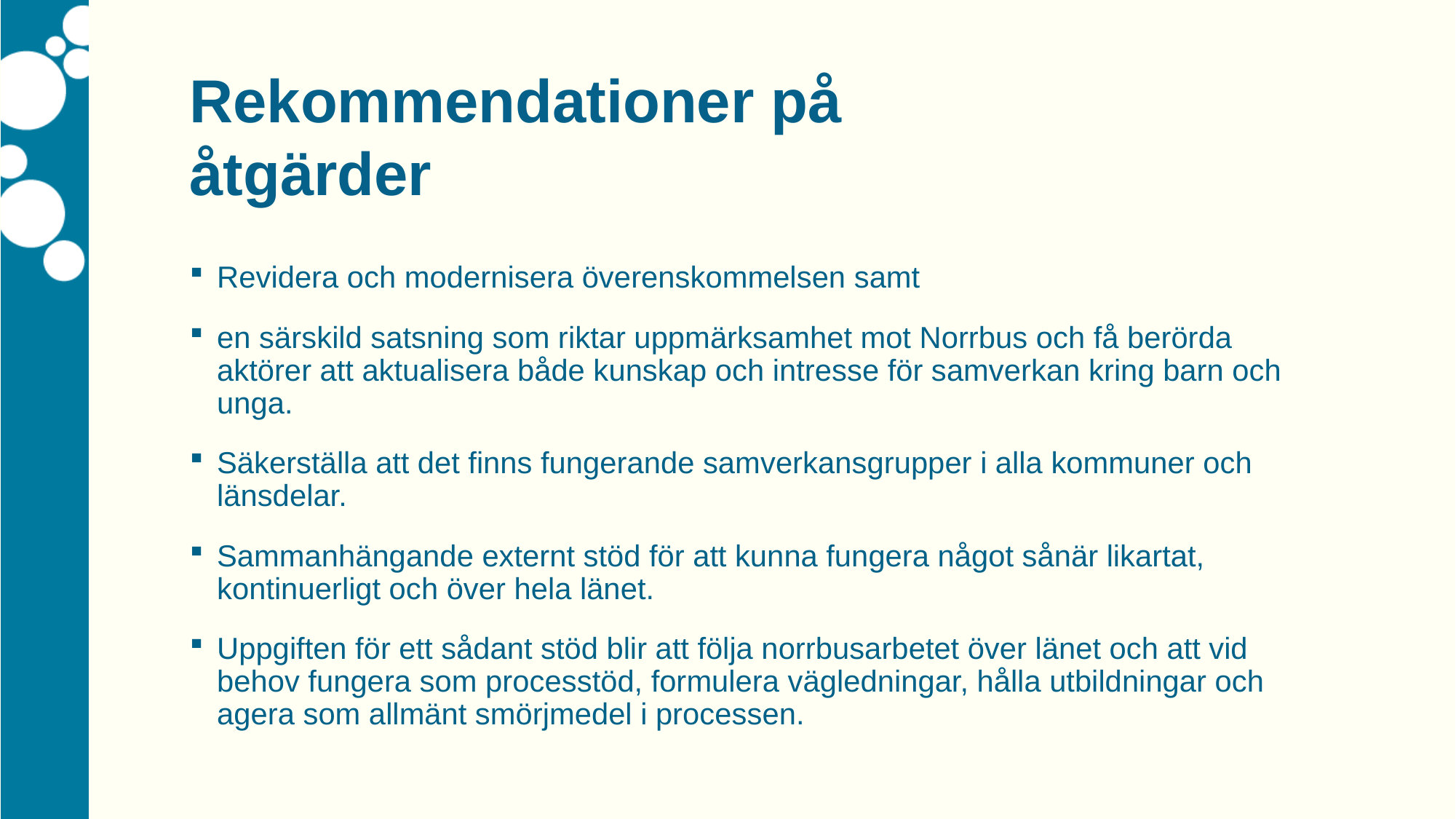

Rekommendationer på åtgärder
Revidera och modernisera överenskommelsen samt
en särskild satsning som riktar uppmärksamhet mot Norrbus och få berörda aktörer att aktualisera både kunskap och intresse för samverkan kring barn och unga.
Säkerställa att det finns fungerande samverkansgrupper i alla kommuner och länsdelar.
Sammanhängande externt stöd för att kunna fungera något sånär likartat, kontinuerligt och över hela länet.
Uppgiften för ett sådant stöd blir att följa norrbusarbetet över länet och att vid behov fungera som processtöd, formulera vägledningar, hålla utbildningar och agera som allmänt smörjmedel i processen.